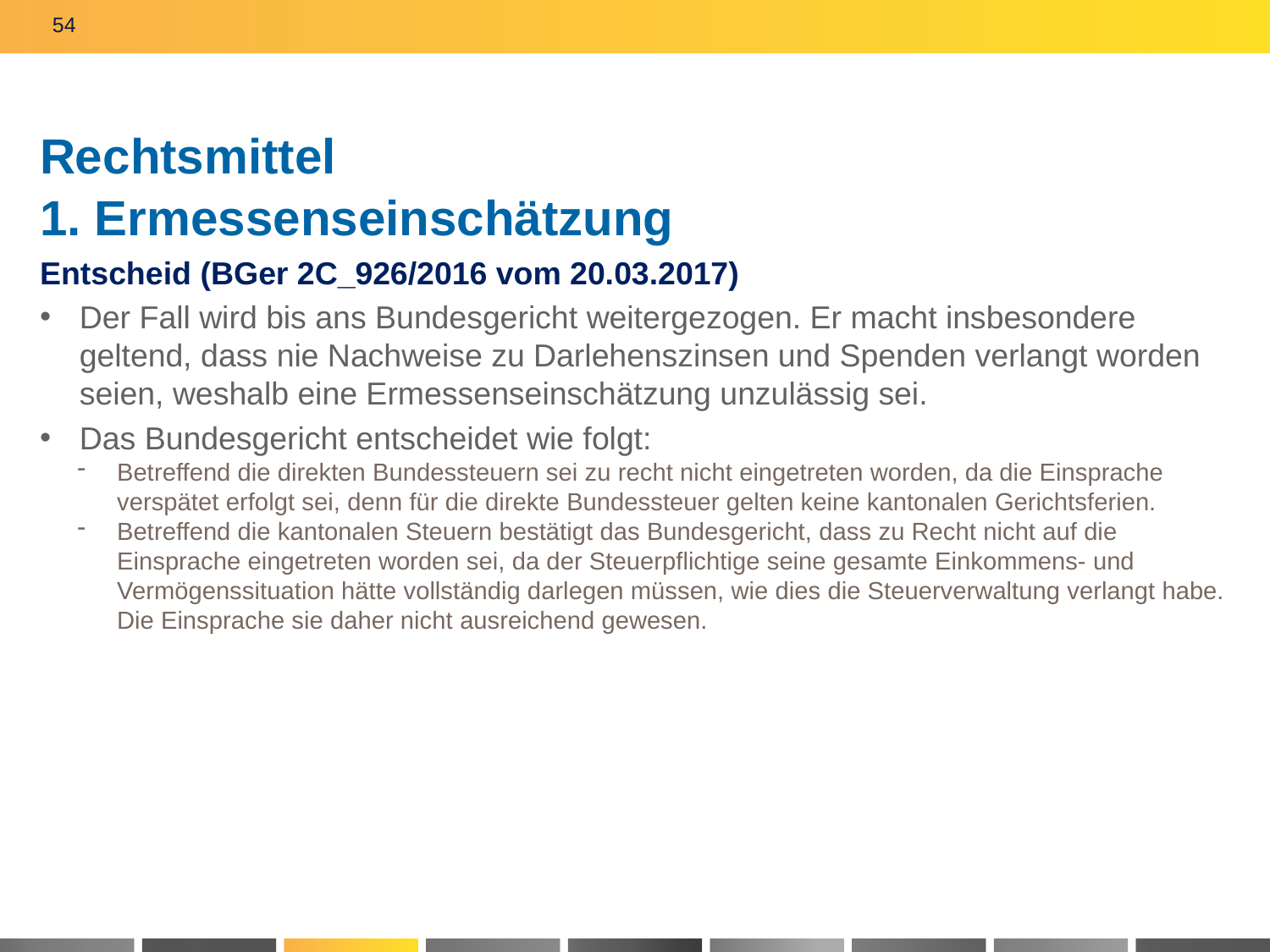

54
# Rechtsmittel 1. Ermessenseinschätzung
Entscheid (BGer 2C_926/2016 vom 20.03.2017)
Der Fall wird bis ans Bundesgericht weitergezogen. Er macht insbesondere geltend, dass nie Nachweise zu Darlehenszinsen und Spenden verlangt worden seien, weshalb eine Ermessenseinschätzung unzulässig sei.
Das Bundesgericht entscheidet wie folgt:
Betreffend die direkten Bundessteuern sei zu recht nicht eingetreten worden, da die Einsprache verspätet erfolgt sei, denn für die direkte Bundessteuer gelten keine kantonalen Gerichtsferien.
Betreffend die kantonalen Steuern bestätigt das Bundesgericht, dass zu Recht nicht auf die Einsprache eingetreten worden sei, da der Steuerpflichtige seine gesamte Einkommens- und Vermögenssituation hätte vollständig darlegen müssen, wie dies die Steuerverwaltung verlangt habe. Die Einsprache sie daher nicht ausreichend gewesen.